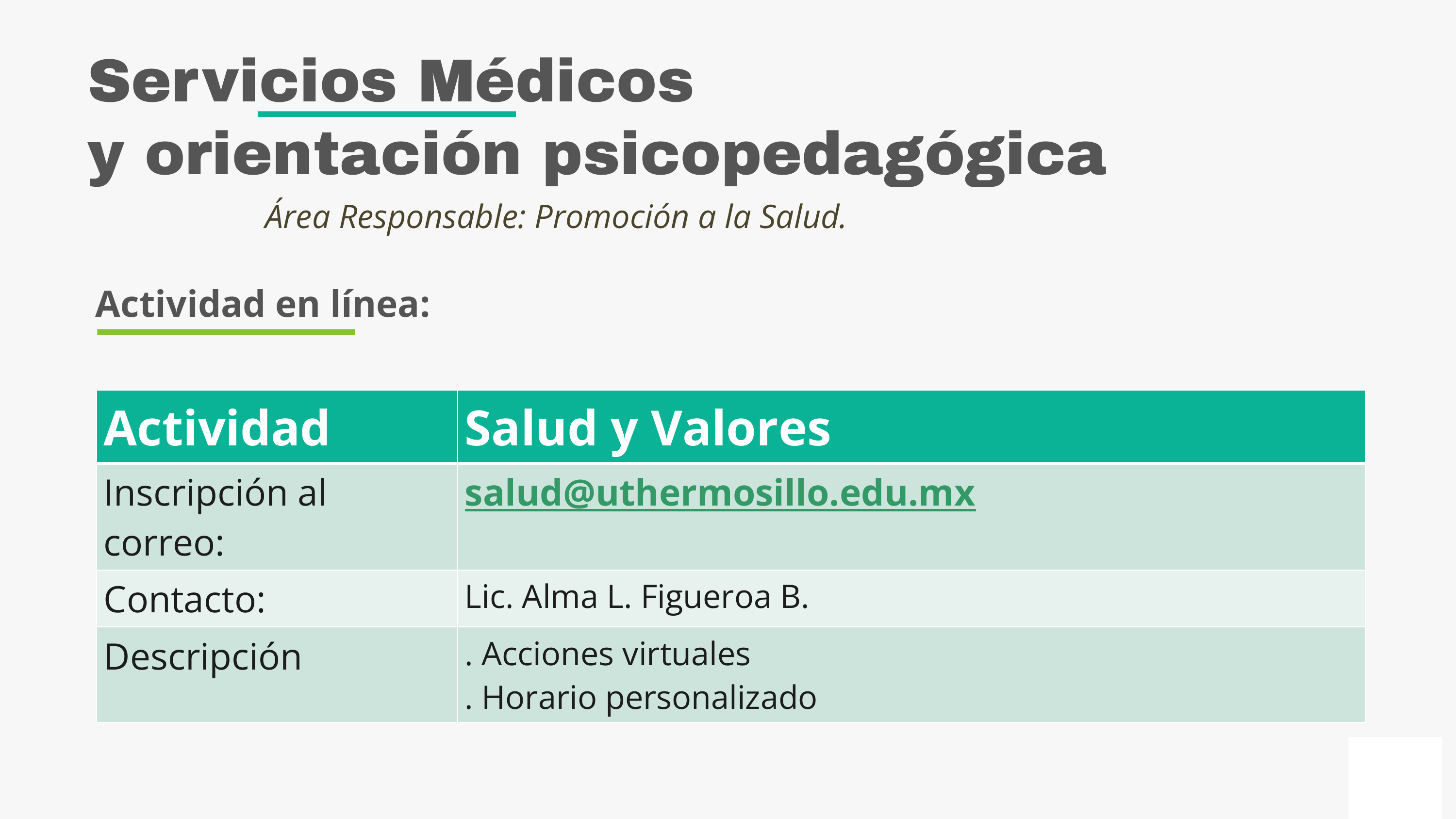

Servicios Médicos
y orientación psicopedagógica
Área Responsable: Promoción a la Salud.
Actividad en línea:
| Actividad | Salud y Valores |
| --- | --- |
| Inscripción al correo: | salud@uthermosillo.edu.mx |
| Contacto: | Lic. Alma L. Figueroa B. |
| Descripción | . Acciones virtuales . Horario personalizado |

50